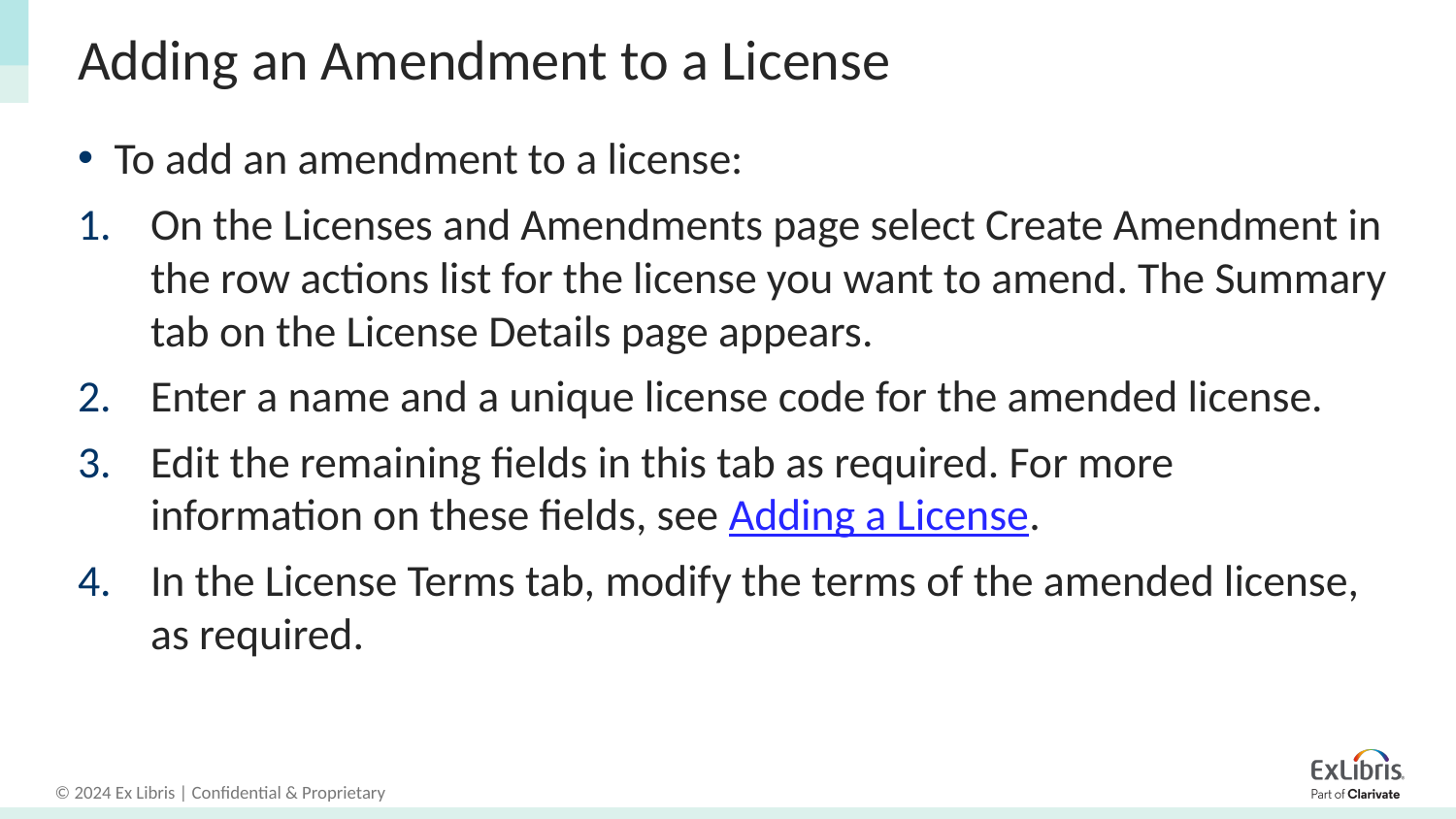

# Adding an Amendment to a License
To add an amendment to a license:
On the Licenses and Amendments page select Create Amendment in the row actions list for the license you want to amend. The Summary tab on the License Details page appears.
Enter a name and a unique license code for the amended license.
Edit the remaining fields in this tab as required. For more information on these fields, see Adding a License.
In the License Terms tab, modify the terms of the amended license, as required.